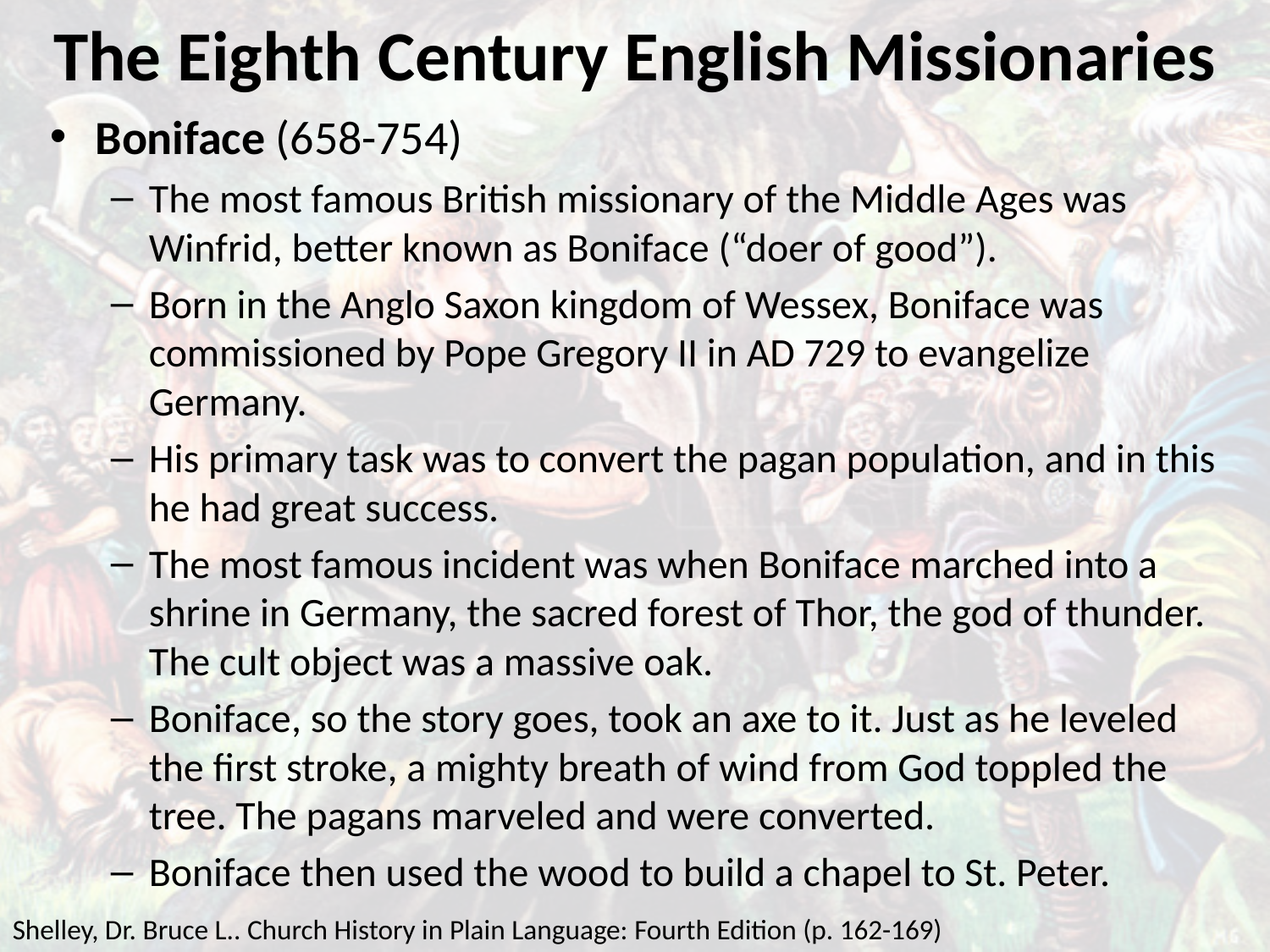

# The Eighth Century English Missionaries
Boniface (658-754)
The most famous British missionary of the Middle Ages was Winfrid, better known as Boniface (“doer of good”).
Born in the Anglo Saxon kingdom of Wessex, Boniface was commissioned by Pope Gregory II in AD 729 to evangelize Germany.
His primary task was to convert the pagan population, and in this he had great success.
The most famous incident was when Boniface marched into a shrine in Germany, the sacred forest of Thor, the god of thunder. The cult object was a massive oak.
Boniface, so the story goes, took an axe to it. Just as he leveled the first stroke, a mighty breath of wind from God toppled the tree. The pagans marveled and were converted.
Boniface then used the wood to build a chapel to St. Peter.
Shelley, Dr. Bruce L.. Church History in Plain Language: Fourth Edition (p. 162-169)